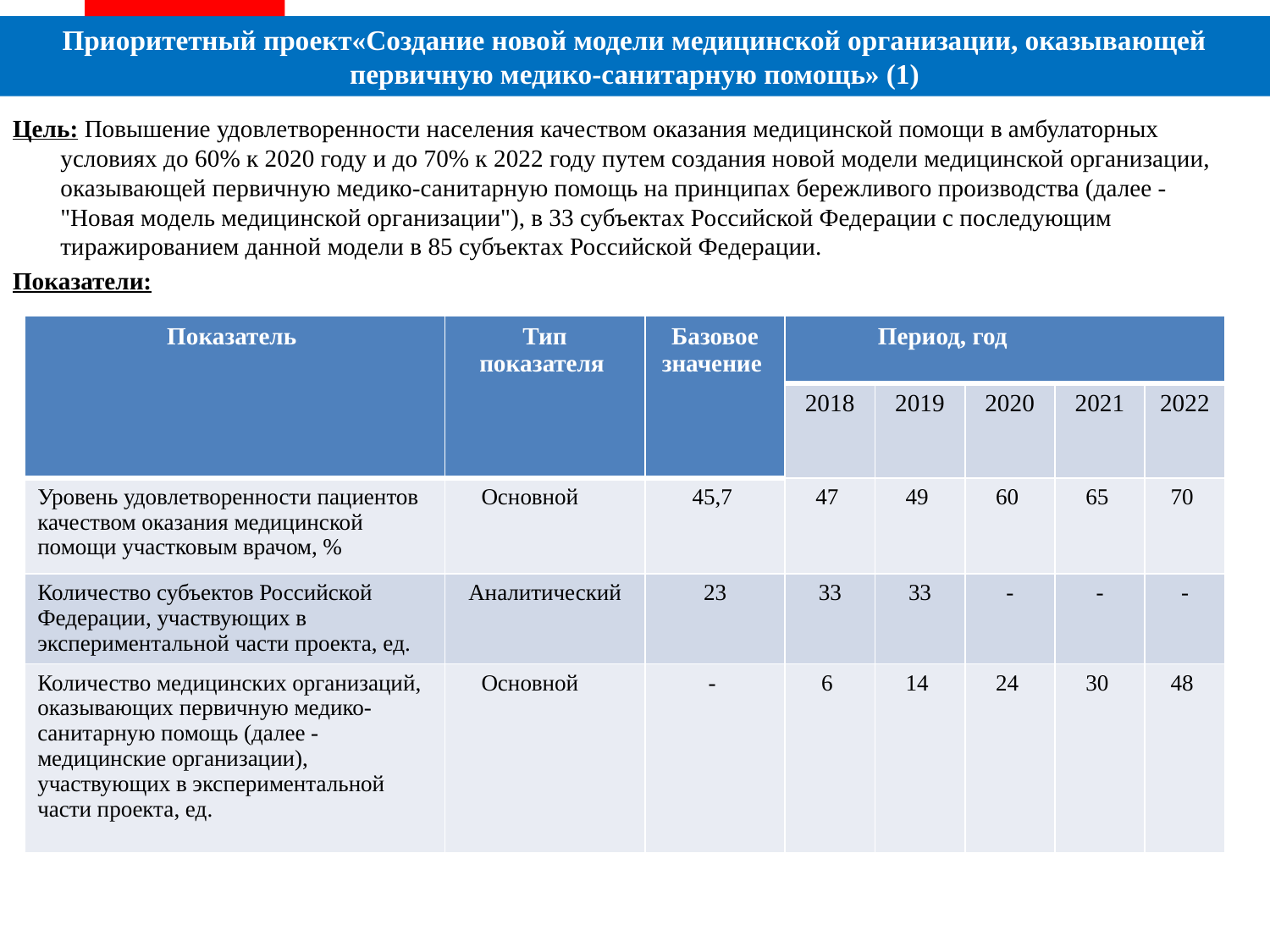

Приоритетный проект«Создание новой модели медицинской организации, оказывающей первичную медико-санитарную помощь» (1)
Цель: Повышение удовлетворенности населения качеством оказания медицинской помощи в амбулаторных условиях до 60% к 2020 году и до 70% к 2022 году путем создания новой модели медицинской организации, оказывающей первичную медико-санитарную помощь на принципах бережливого производства (далее - "Новая модель медицинской организации"), в 33 субъектах Российской Федерации с последующим тиражированием данной модели в 85 субъектах Российской Федерации.
Показатели:

| Показатель | Тип показателя | Базовое значение | Период, год |  |  |  |  |
| --- | --- | --- | --- | --- | --- | --- | --- |
|  |  |  | 2018 | 2019 | 2020 | 2021 | 2022 |
| Уровень удовлетворенности пациентов качеством оказания медицинской помощи участковым врачом, % | Основной | 45,7 | 47 | 49 | 60 | 65 | 70 |
| Количество субъектов Российской Федерации, участвующих в экспериментальной части проекта, ед. | Аналитический | 23 | 33 | 33 | - | - | - |
| Количество медицинских организаций, оказывающих первичную медико-санитарную помощь (далее - медицинские организации), участвующих в экспериментальной части проекта, ед. | Основной | - | 6 | 14 | 24 | 30 | 48 |